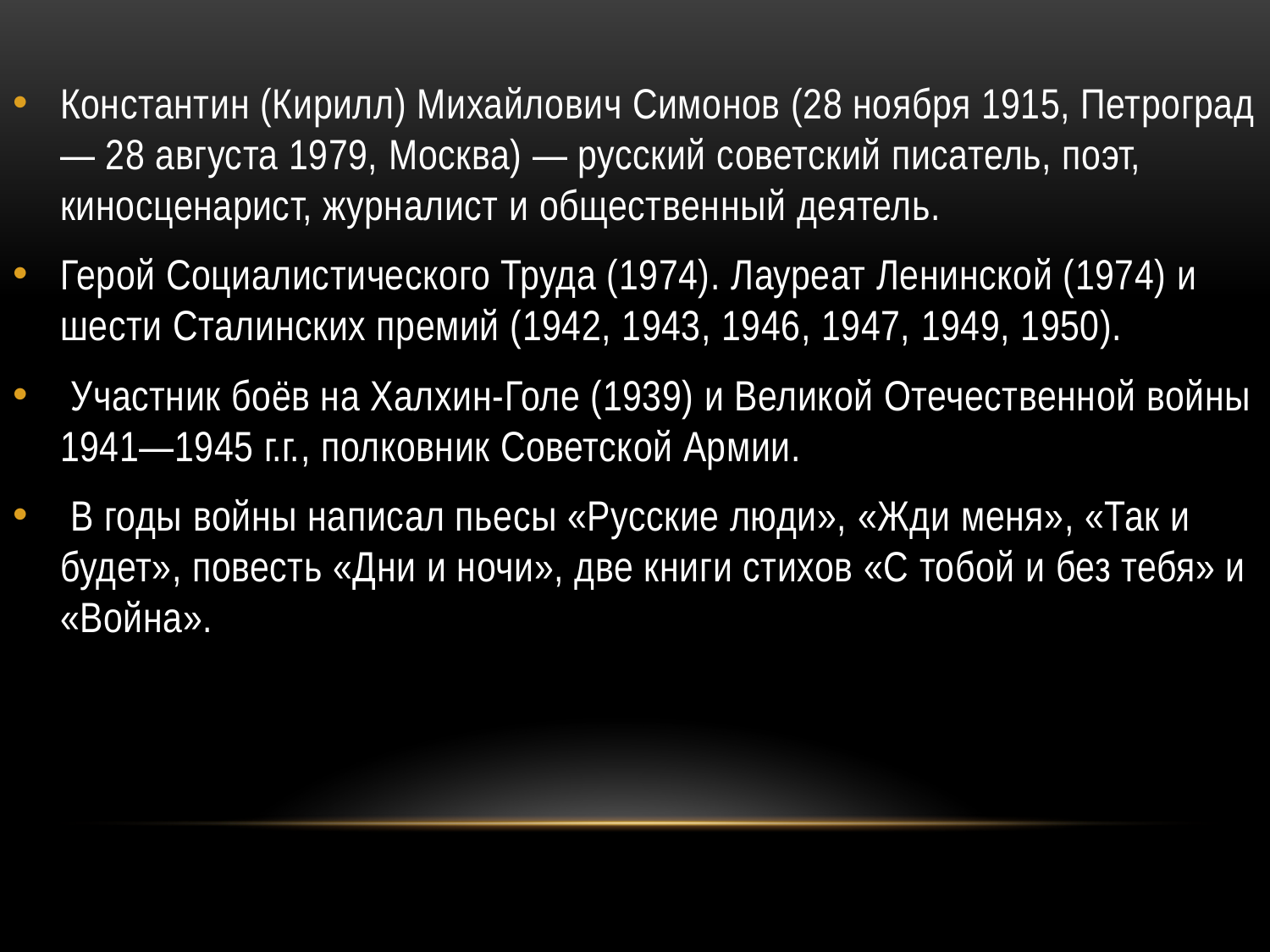

Константин (Кирилл) Михайлович Симонов (28 ноября 1915, Петроград — 28 августа 1979, Москва) — русский советский писатель, поэт, киносценарист, журналист и общественный деятель.
Герой Социалистического Труда (1974). Лауреат Ленинской (1974) и шести Сталинских премий (1942, 1943, 1946, 1947, 1949, 1950).
 Участник боёв на Халхин-Голе (1939) и Великой Отечественной войны 1941—1945 г.г., полковник Советской Армии.
 В годы войны написал пьесы «Русские люди», «Жди меня», «Так и будет», повесть «Дни и ночи», две книги стихов «С тобой и без тебя» и «Война».